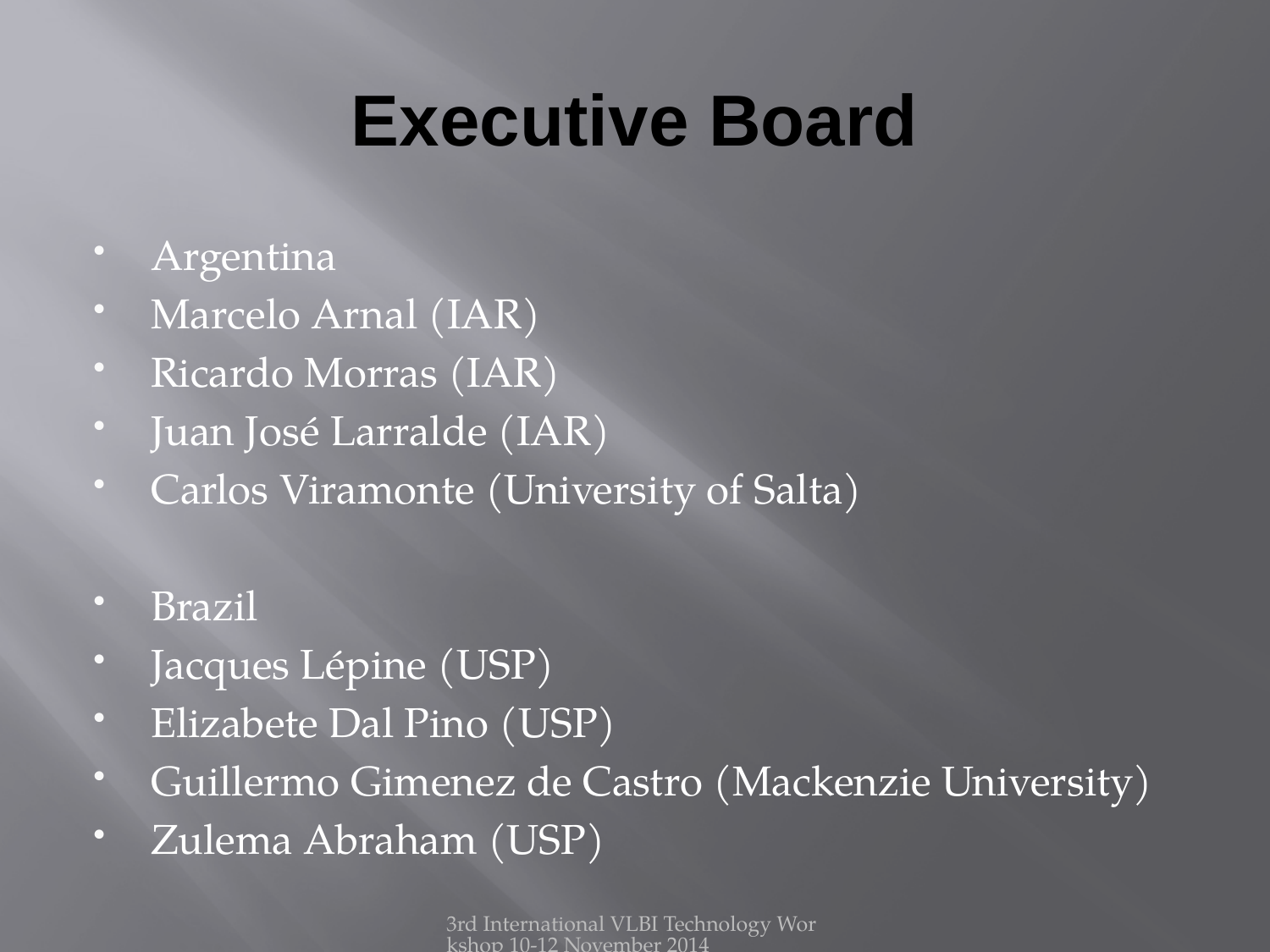

# Executive Board
Argentina
Marcelo Arnal (IAR)
Ricardo Morras (IAR)
Juan José Larralde (IAR)
Carlos Viramonte (University of Salta)

Brazil
Jacques Lépine (USP)
Elizabete Dal Pino (USP)
Guillermo Gimenez de Castro (Mackenzie University)
Zulema Abraham (USP)
3rd International VLBI Technology Workshop 10-12 November 2014